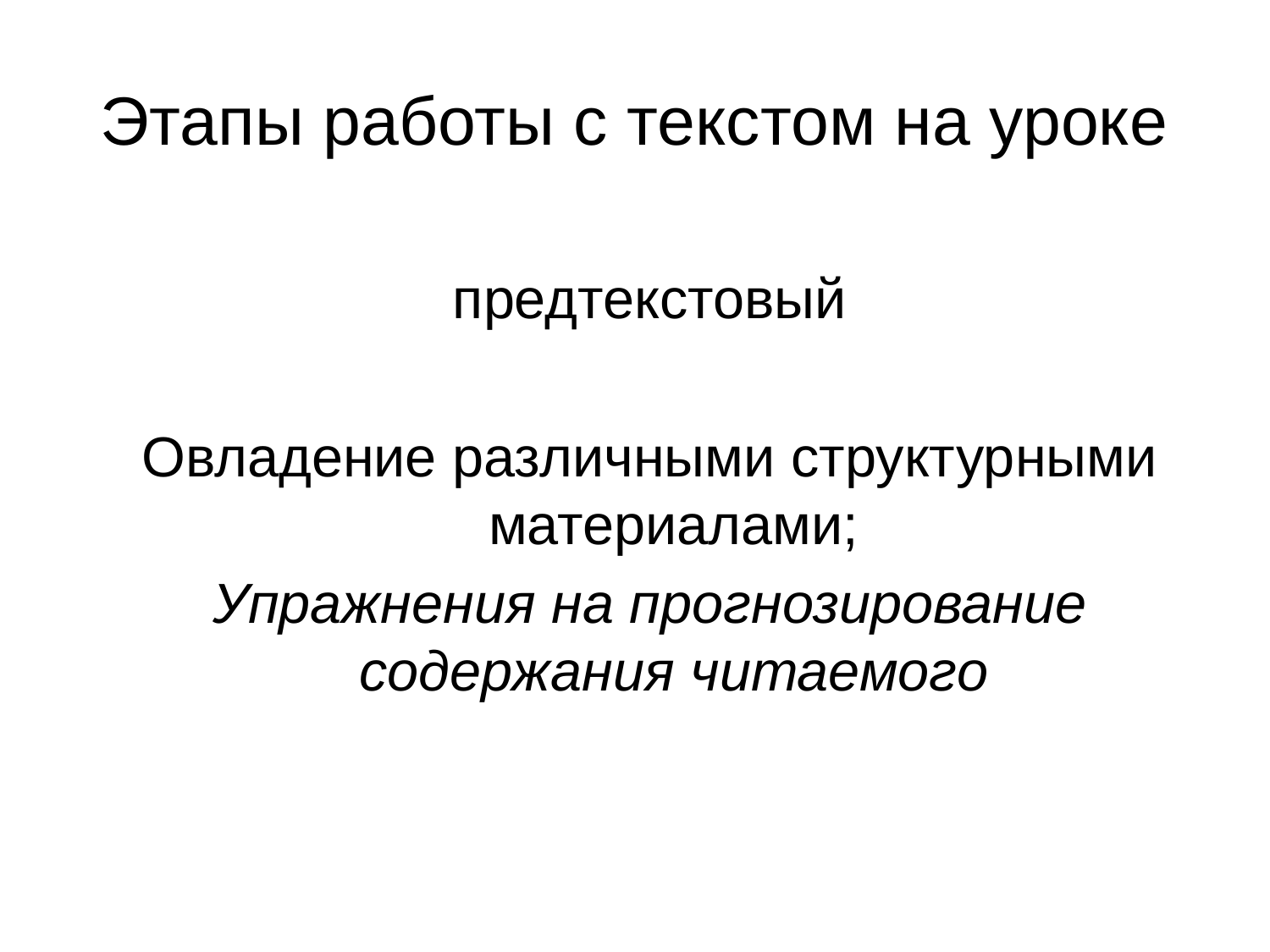

# Этапы работы с текстом на уроке
предтекстовый

Овладение различными структурными материалами;
Упражнения на прогнозирование содержания читаемого